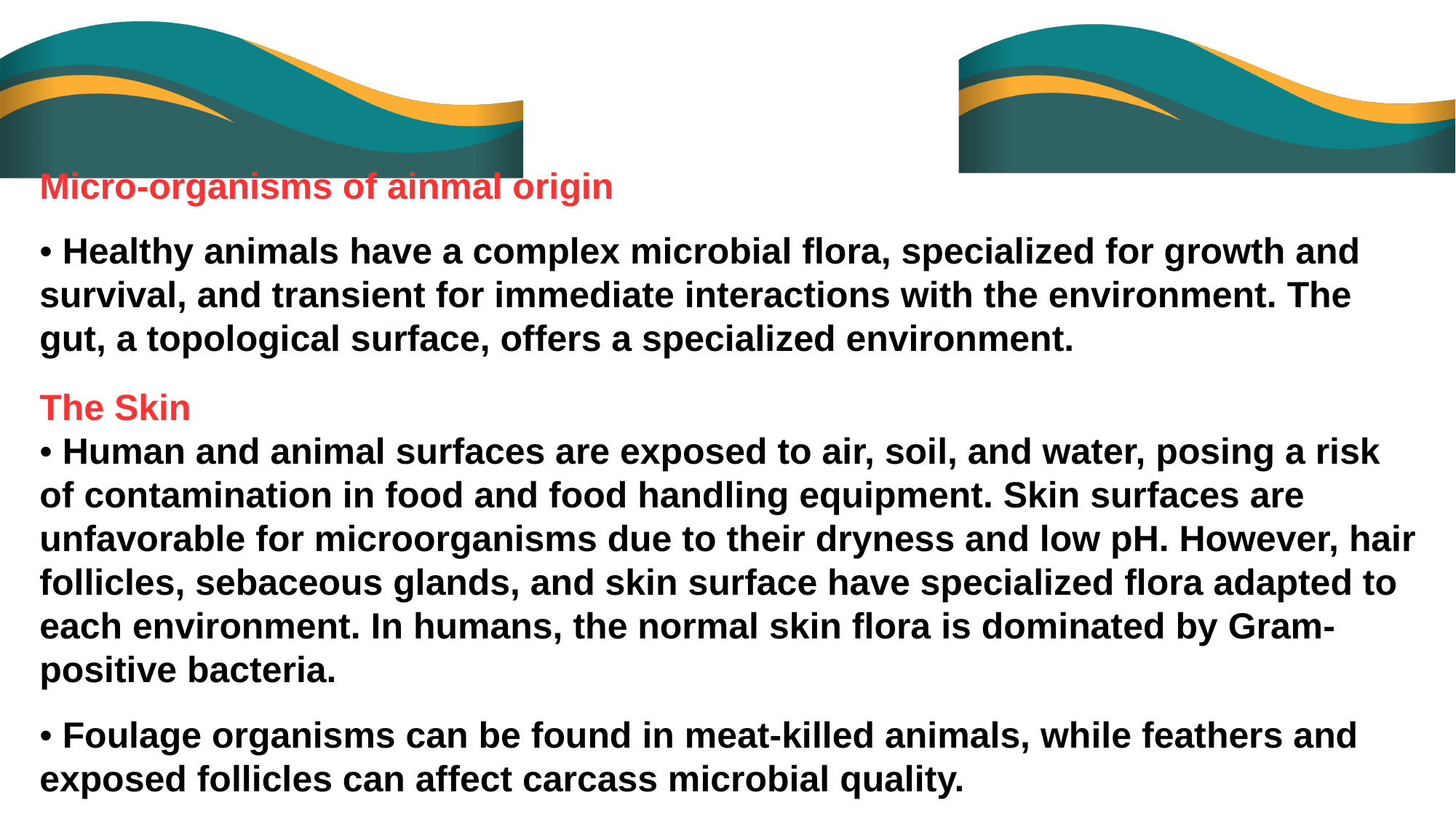

Micro-organisms of ainmal origin

• Healthy animals have a complex microbial flora, specialized for growth and survival, and transient for immediate interactions with the environment. The gut, a topological surface, offers a specialized environment.

The Skin
• Human and animal surfaces are exposed to air, soil, and water, posing a risk of contamination in food and food handling equipment. Skin surfaces are unfavorable for microorganisms due to their dryness and low pH. However, hair follicles, sebaceous glands, and skin surface have specialized flora adapted to each environment. In humans, the normal skin flora is dominated by Gram-positive bacteria.

• Foulage organisms can be found in meat-killed animals, while feathers and exposed follicles can affect carcass microbial quality.